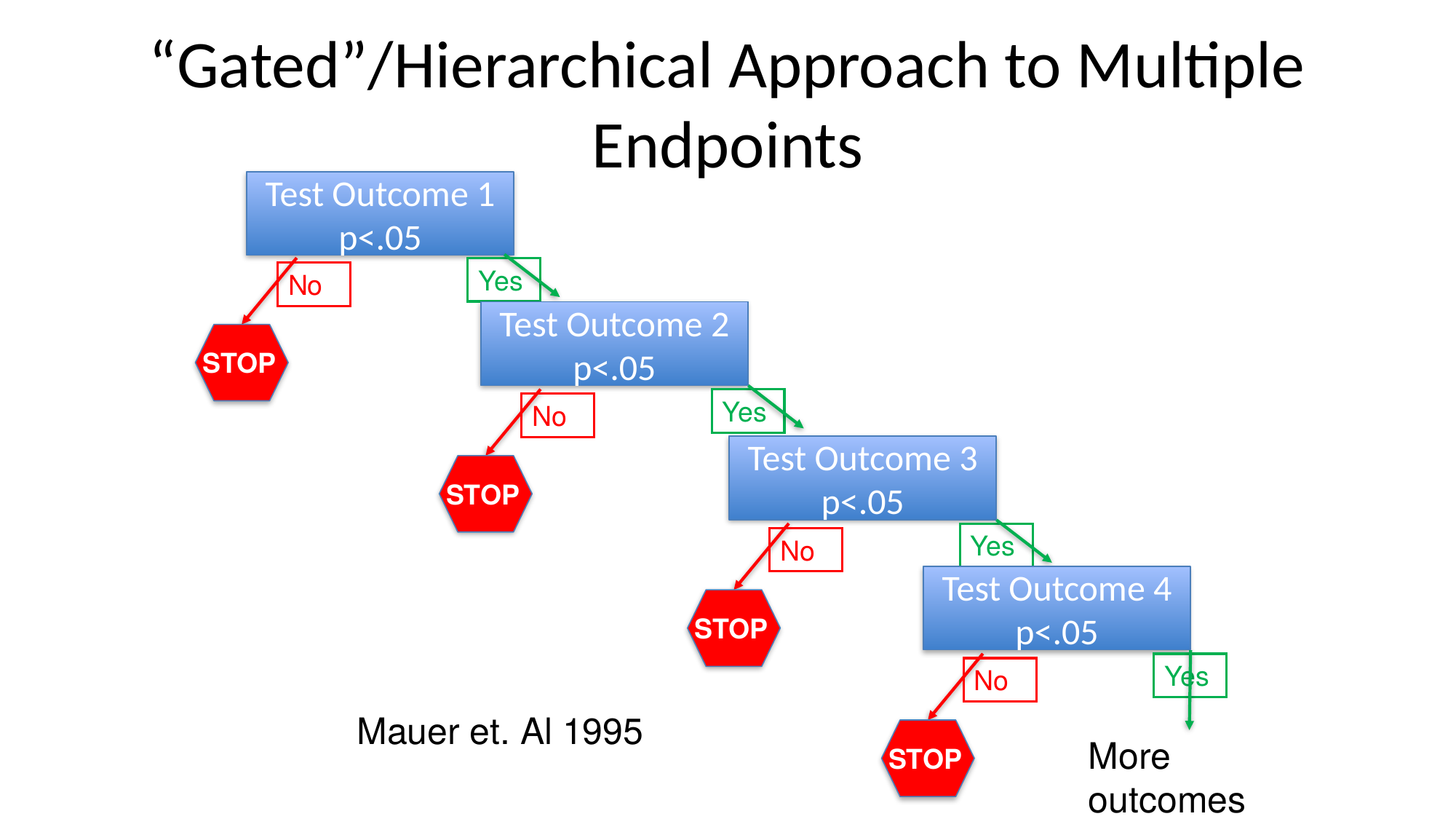

# “Gated”/Hierarchical Approach to Multiple Endpoints
Test Outcome 1 p<.05
Yes
No

STOP
Test Outcome 2 p<.05
Yes
No

STOP
Test Outcome 3 p<.05
Yes
No

STOP
Test Outcome 4 p<.05
Yes
No

STOP
Mauer et. Al 1995
More outcomes